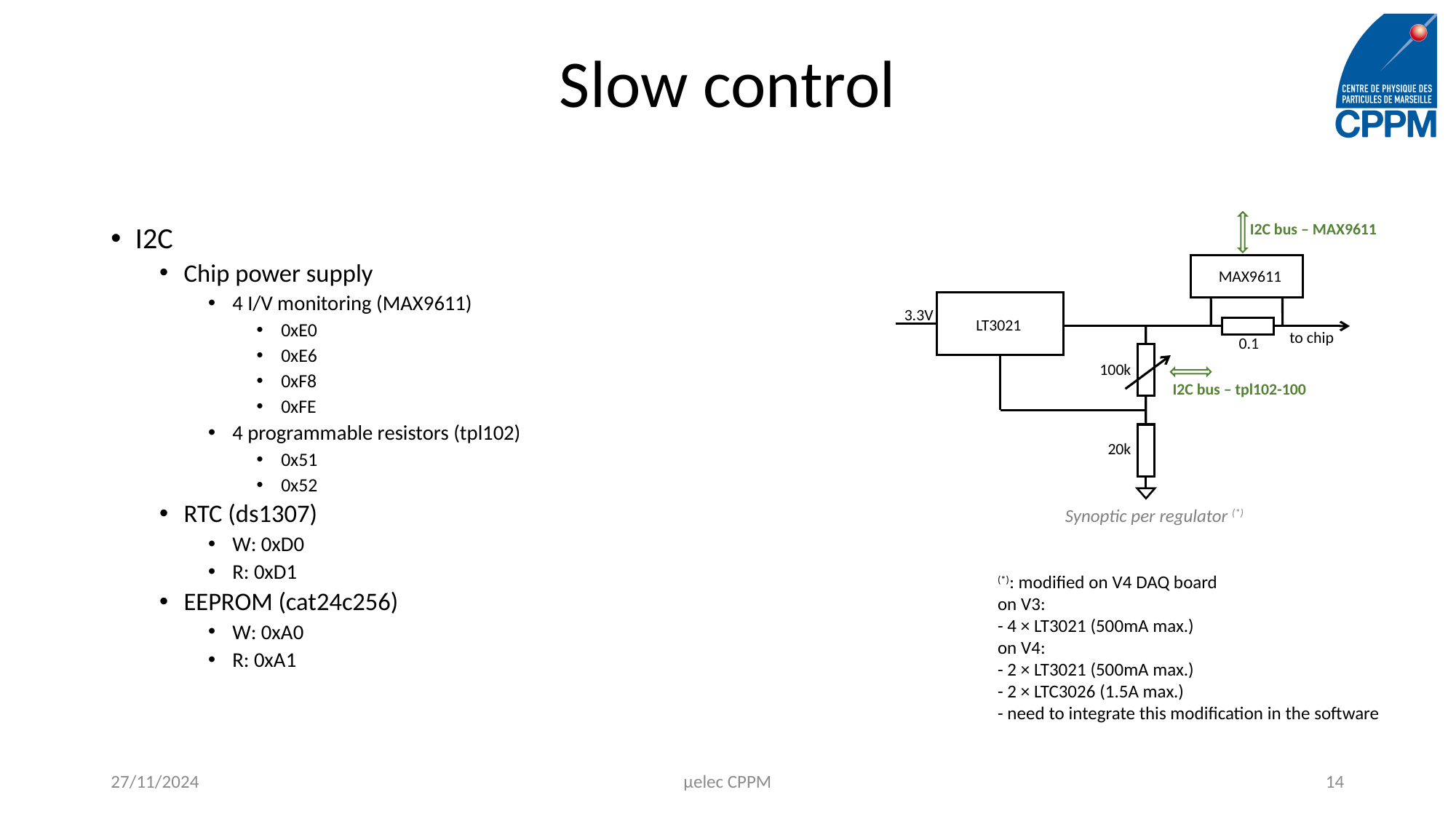

# Slow control
I2C bus – MAX9611

3.3V
to chip
0.1

100k

I2C bus – tpl102-100

20k

I2C
Chip power supply
4 I/V monitoring (MAX9611)
0xE0
0xE6
0xF8
0xFE
4 programmable resistors (tpl102)
0x51
0x52
RTC (ds1307)
W: 0xD0
R: 0xD1
EEPROM (cat24c256)
W: 0xA0
R: 0xA1

MAX9611
LT3021
Synoptic per regulator (*)
(*): modified on V4 DAQ board
on V3:
- 4 × LT3021 (500mA max.)
on V4:
- 2 × LT3021 (500mA max.)
- 2 × LTC3026 (1.5A max.)
- need to integrate this modification in the software
27/11/2024
µelec CPPM
14